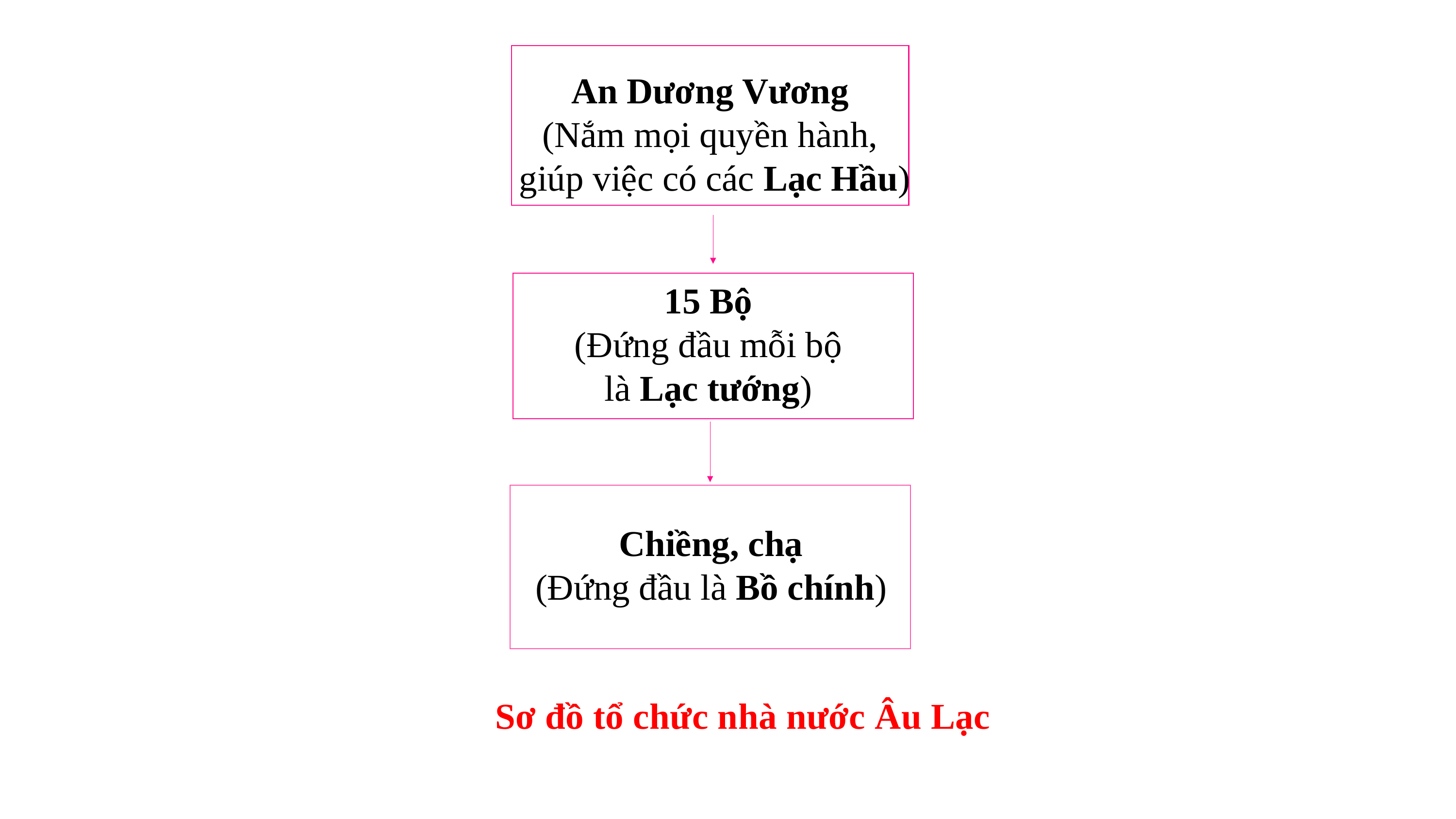

An Dương Vương
(Nắm mọi quyền hành,
 giúp việc có các Lạc Hầu)

15 Bộ
(Đứng đầu mỗi bộ là Lạc tướng)

Chiềng, chạ
(Đứng đầu là Bồ chính)
Sơ đồ tổ chức nhà nước Âu Lạc